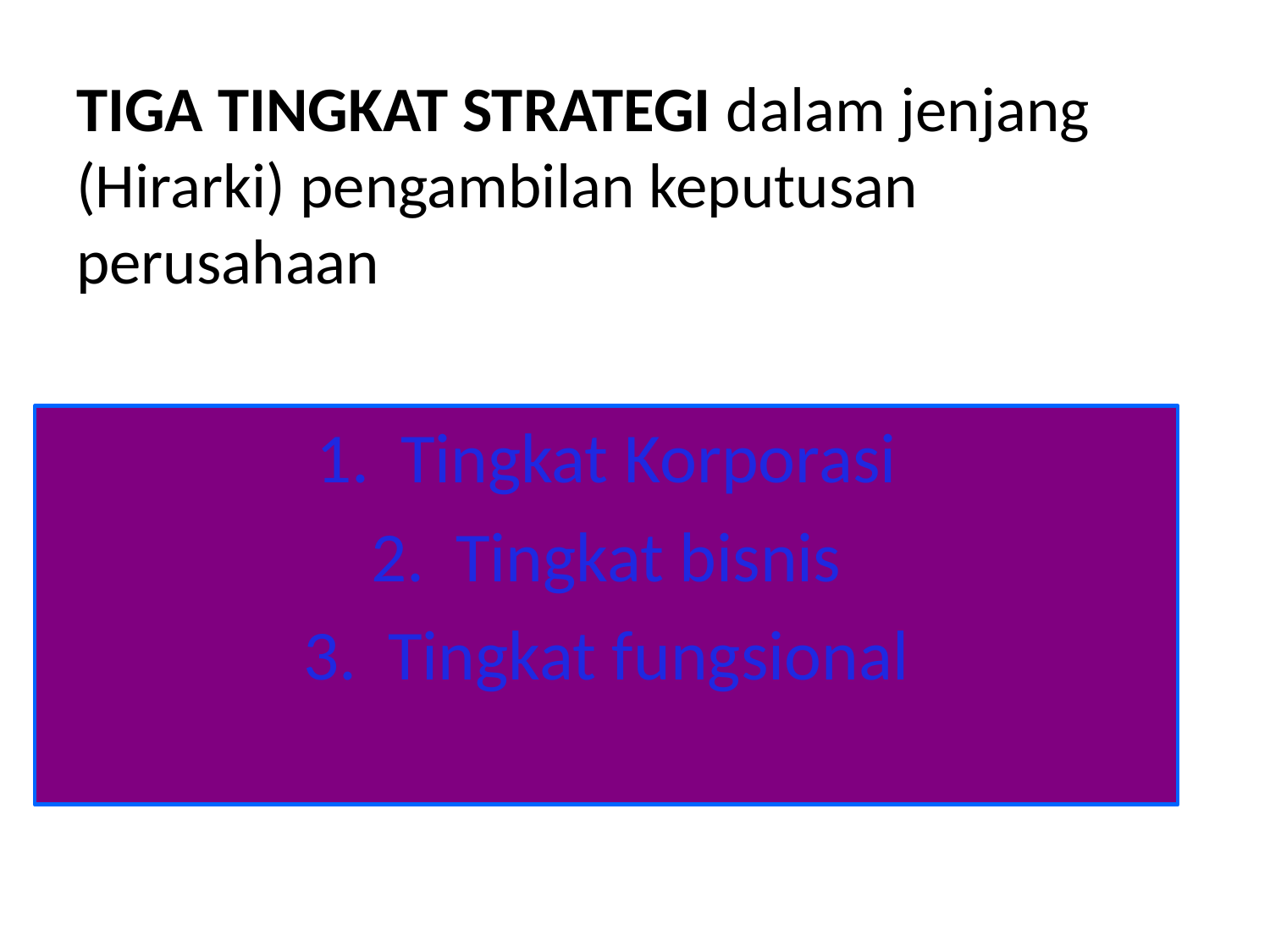

# TIGA TINGKAT STRATEGI dalam jenjang (Hirarki) pengambilan keputusan perusahaan
Tingkat Korporasi
Tingkat bisnis
Tingkat fungsional